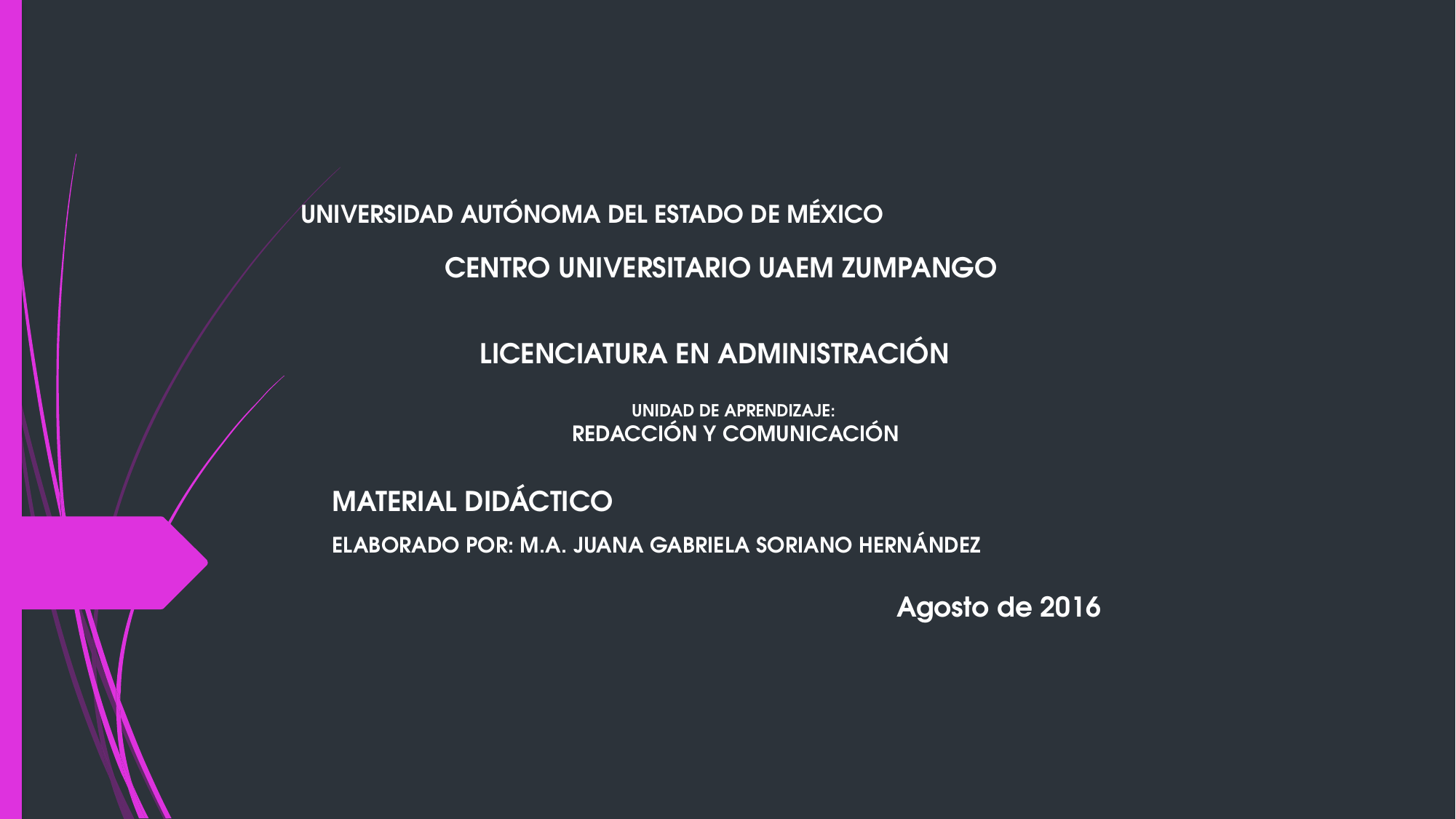

# UNIVERSIDAD AUTÓNOMA DEL ESTADO DE MÉXICO
CENTRO UNIVERSITARIO UAEM ZUMPANGO
LICENCIATURA EN ADMINISTRACIÓN
UNIDAD DE APRENDIZAJE:
REDACCIÓN Y COMUNICACIÓN

MATERIAL DIDÁCTICO
ELABORADO POR: M.A. JUANA GABRIELA SORIANO HERNÁNDEZ
Agosto de 2016